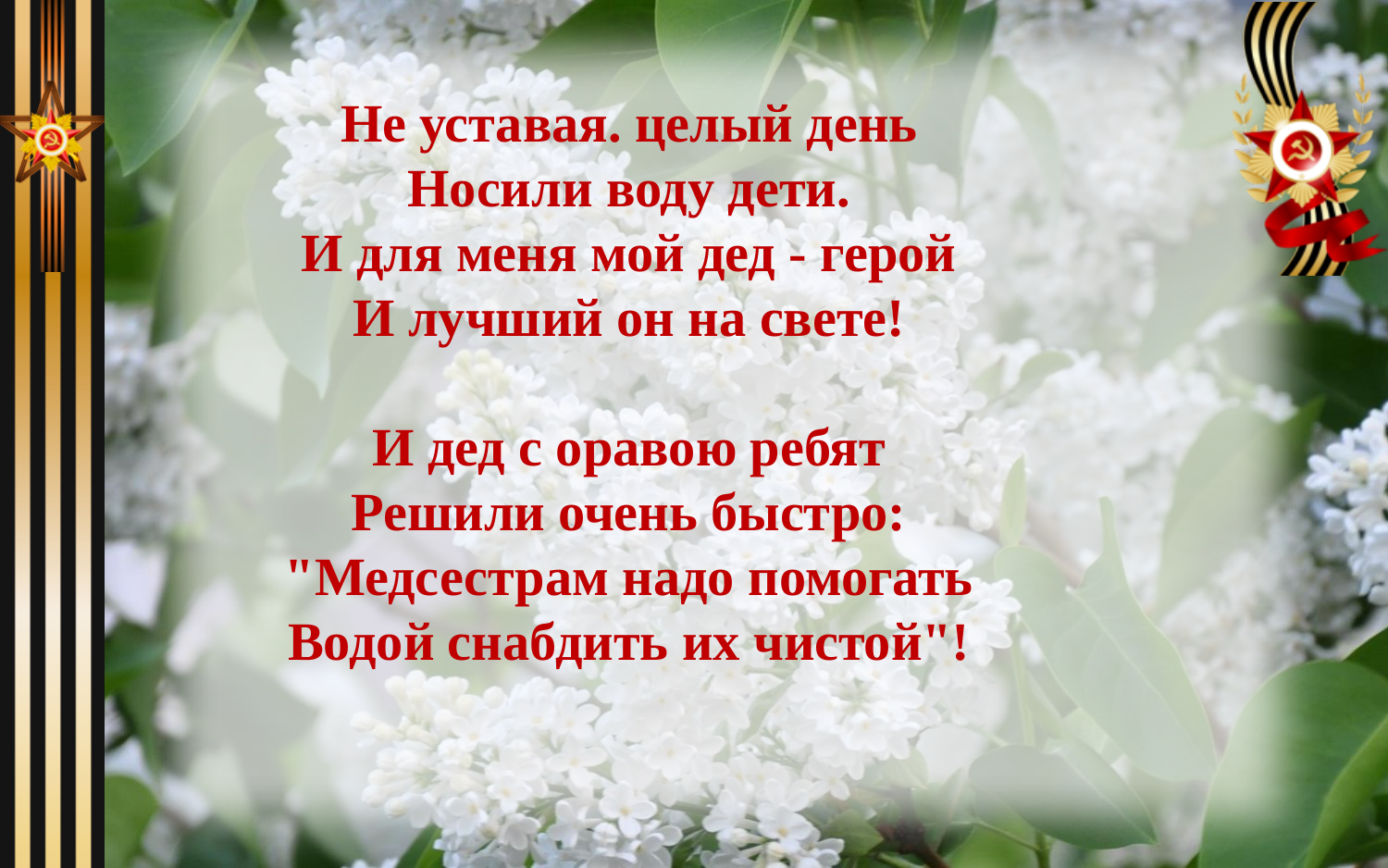

Не уставая. целый день
Носили воду дети.
И для меня мой дед - герой
И лучший он на свете!

И дед с оравою ребят
Решили очень быстро:
"Медсестрам надо помогать
Водой снабдить их чистой"!